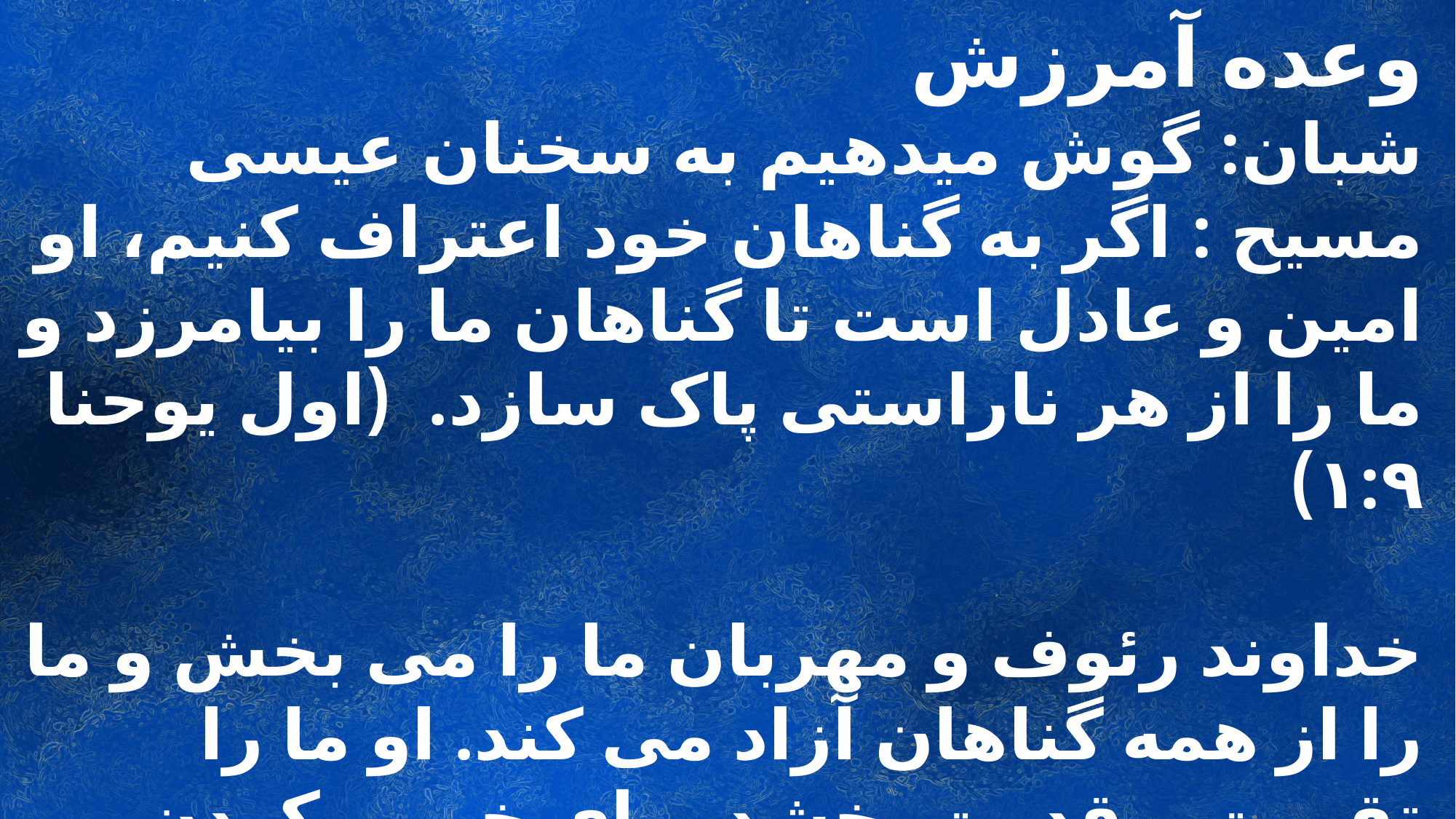

وعده آمرزش
شبان: گوش میدهیم به سخنان عیسی مسیح : اگر به گناهان خود اعتراف کنیم، او امین و عادل است تا گناهان ما را بیامرزد و ما را از هر ناراستی پاک سازد.  (اول یوحنا ۱:۹)

خداوند رئوف و مهربان ما را می بخش و ما را از همه گناهان آزاد می کند. او ما را تقویت و قدرت بخشد برای خوبی کردن و زندگی ابدی از طریق عیسی مسیح خداوند به ما عطا کند.
جماعت: آمین